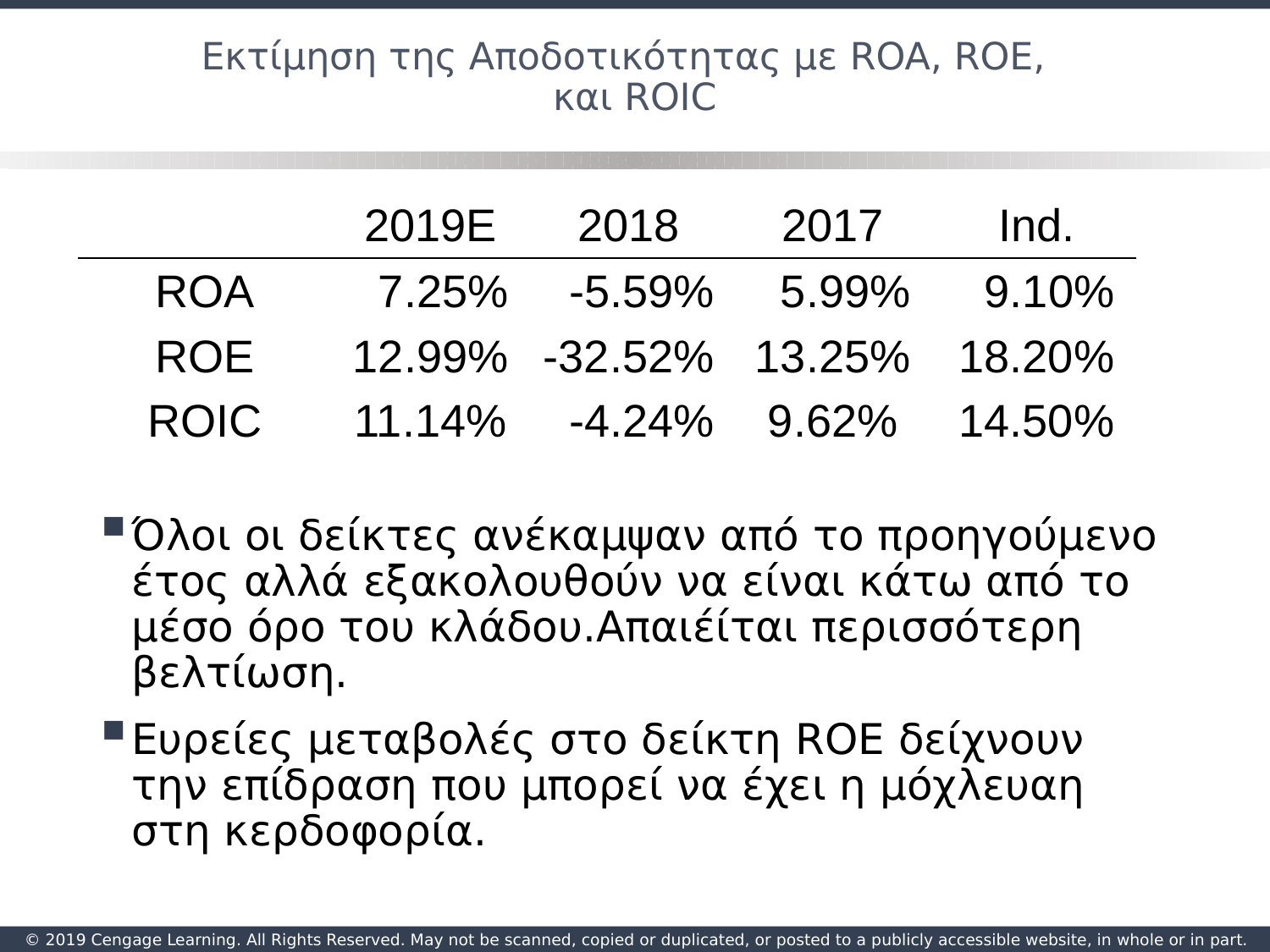

# Εκτίμηση της Αποδοτικότητας με ROA, ROE, και ROIC
|  | 2019E | 2018 | 2017 | Ind. |
| --- | --- | --- | --- | --- |
| ROA | 7.25% | -5.59% | 5.99% | 9.10% |
| ROE | 12.99% | -32.52% | 13.25% | 18.20% |
| ROIC | 11.14% | -4.24% | 9.62% | 14.50% |
Όλοι οι δείκτες ανέκαμψαν από το προηγούμενο έτος αλλά εξακολουθούν να είναι κάτω από το μέσο όρο του κλάδου.Απαιέίται περισσότερη βελτίωση.
Ευρείες μεταβολές στο δείκτη ROE δείχνουν την επίδραση που μπορεί να έχει η μόχλευαη στη κερδοφορία.